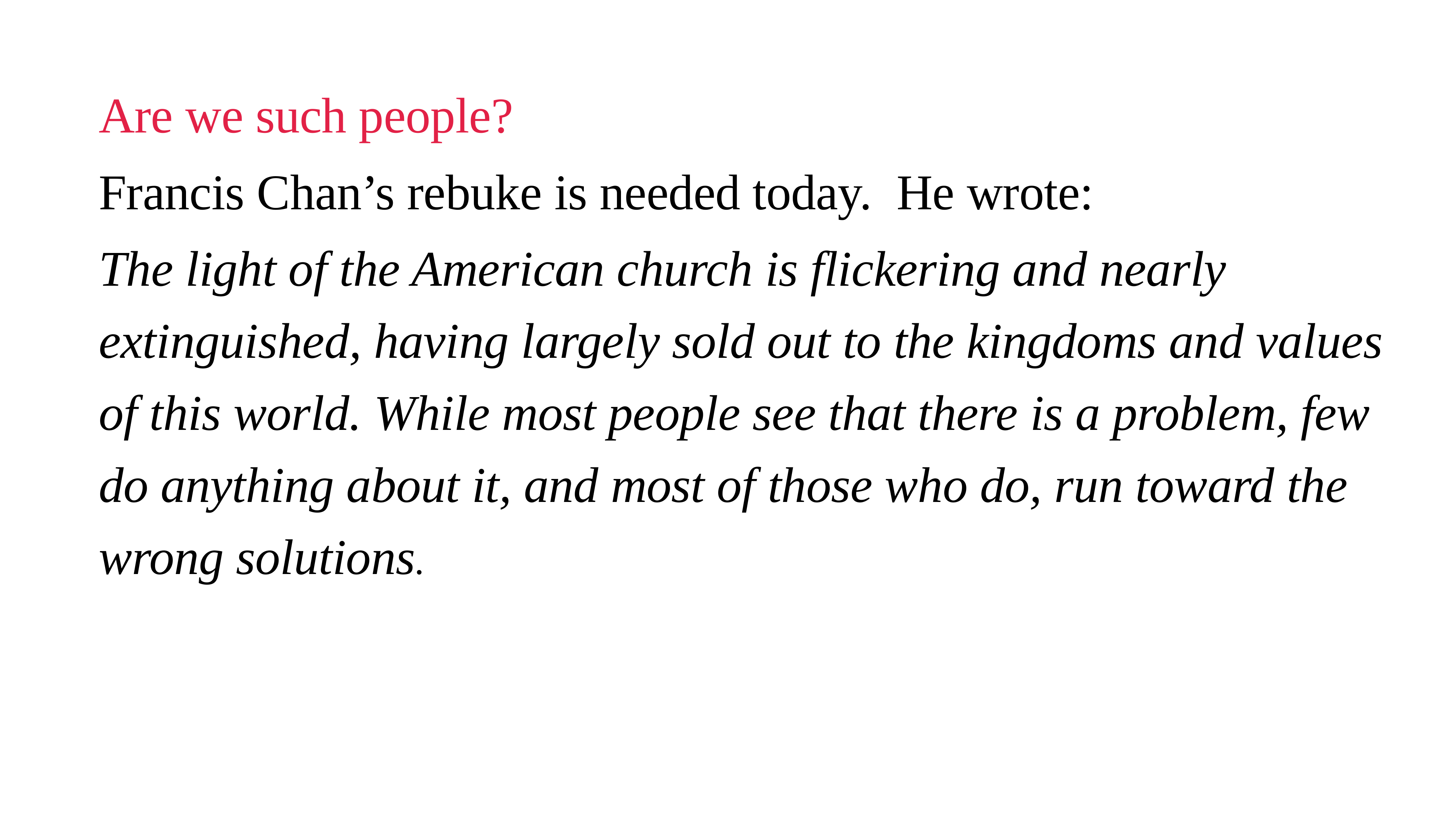

Are we such people?
Francis Chan’s rebuke is needed today.  He wrote:
The light of the American church is flickering and nearly extinguished, having largely sold out to the kingdoms and values of this world. While most people see that there is a problem, few do anything about it, and most of those who do, run toward the wrong solutions.